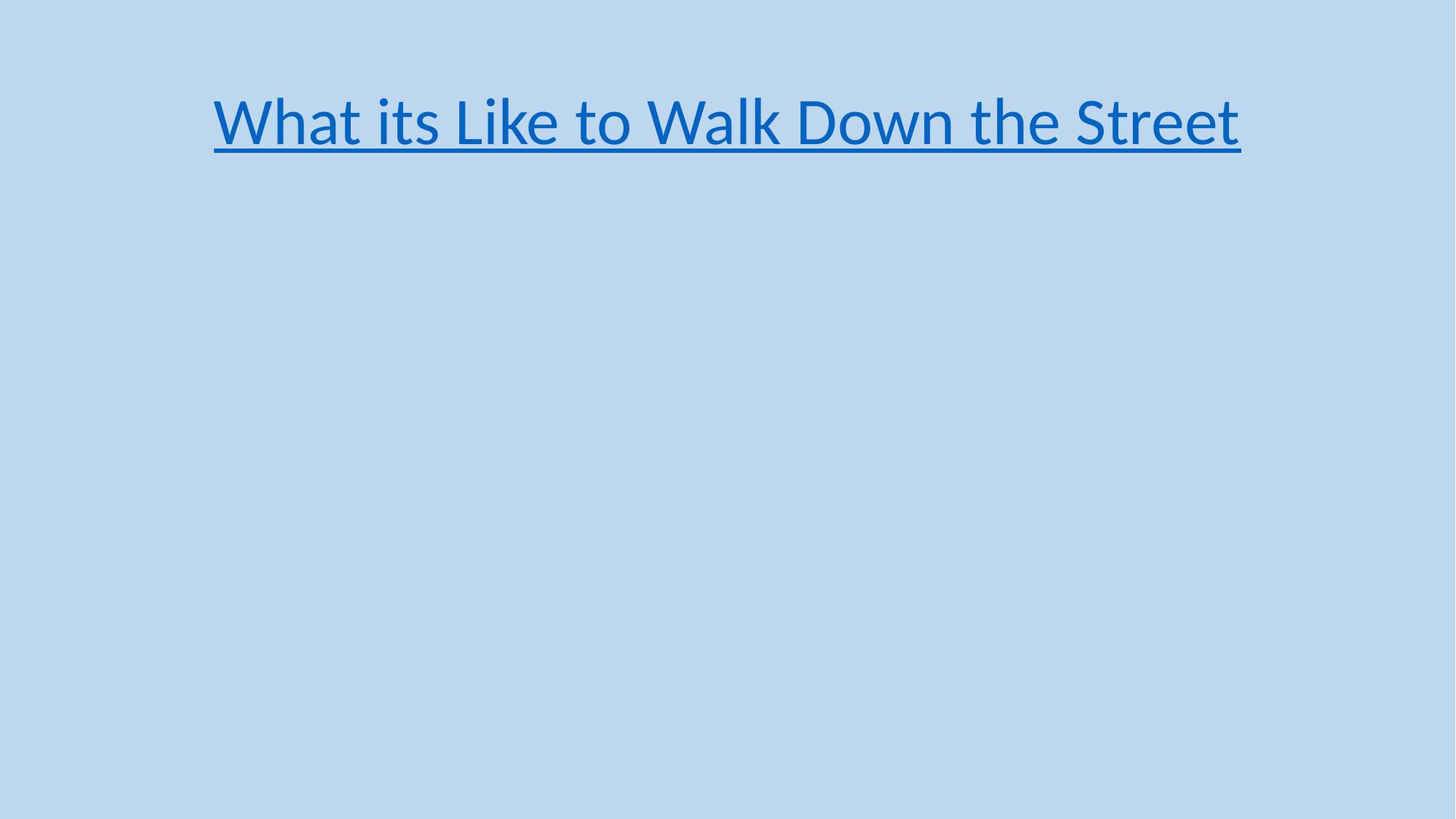

# What its Like to Walk Down the Street